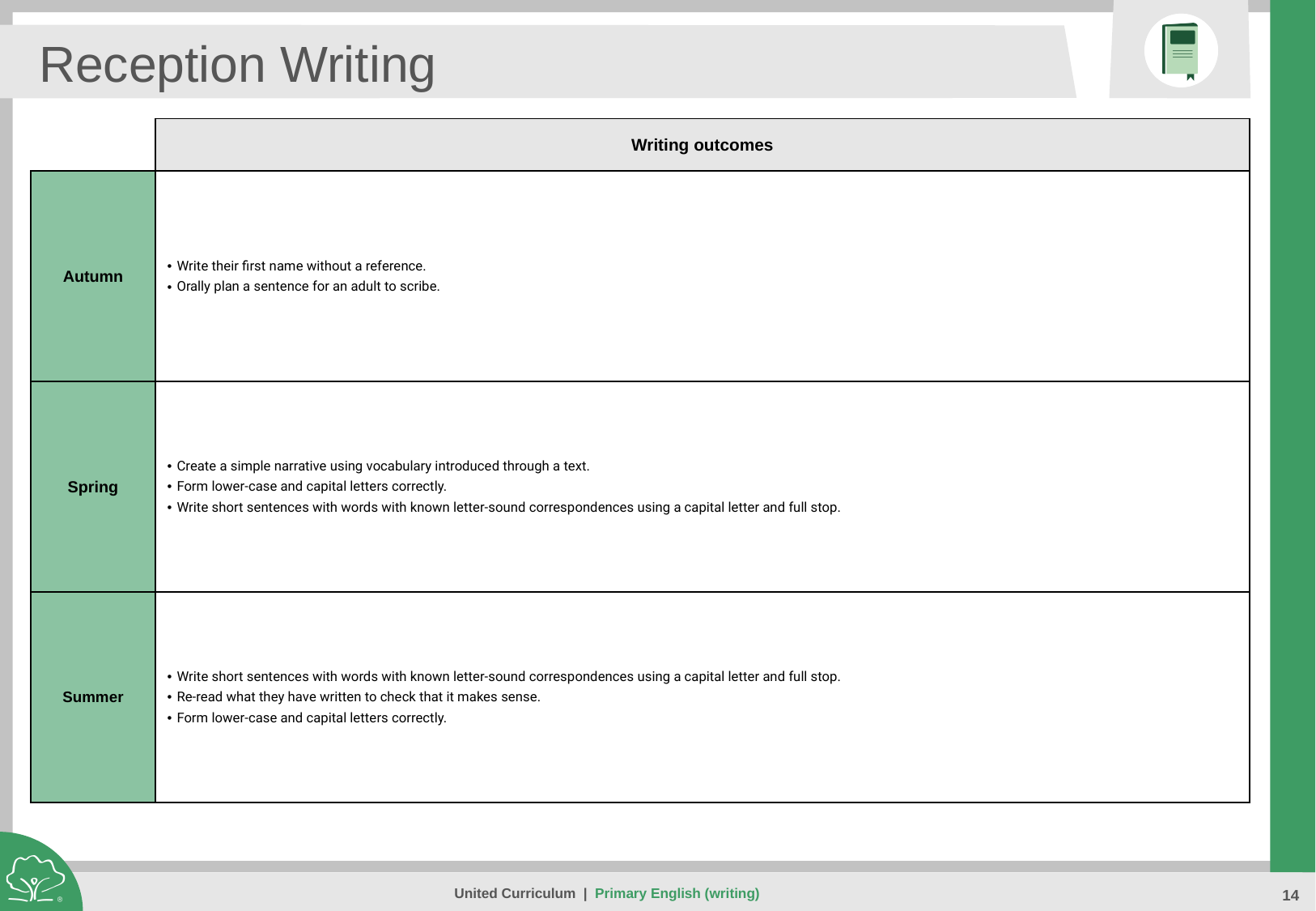

Reception Writing

|  | Writing outcomes |
| --- | --- |
| Autumn | Write their first name without a reference. Orally plan a sentence for an adult to scribe. |
| Spring | Create a simple narrative using vocabulary introduced through a text. Form lower-case and capital letters correctly. Write short sentences with words with known letter-sound correspondences using a capital letter and full stop. |
| Summer | Write short sentences with words with known letter-sound correspondences using a capital letter and full stop. Re-read what they have written to check that it makes sense. Form lower-case and capital letters correctly. |